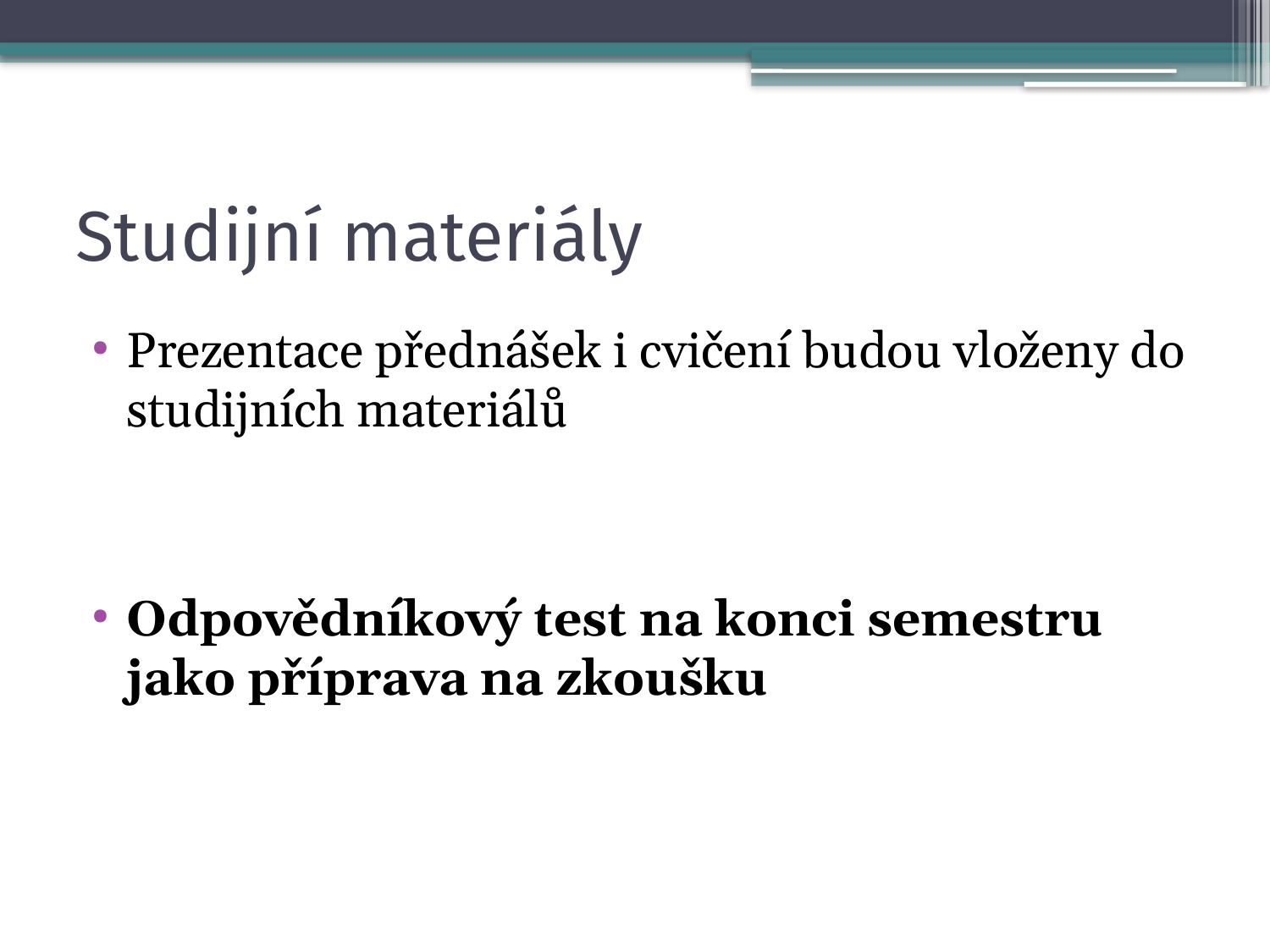

# Studijní materiály
Prezentace přednášek i cvičení budou vloženy do studijních materiálů

Odpovědníkový test na konci semestru jako příprava na zkoušku